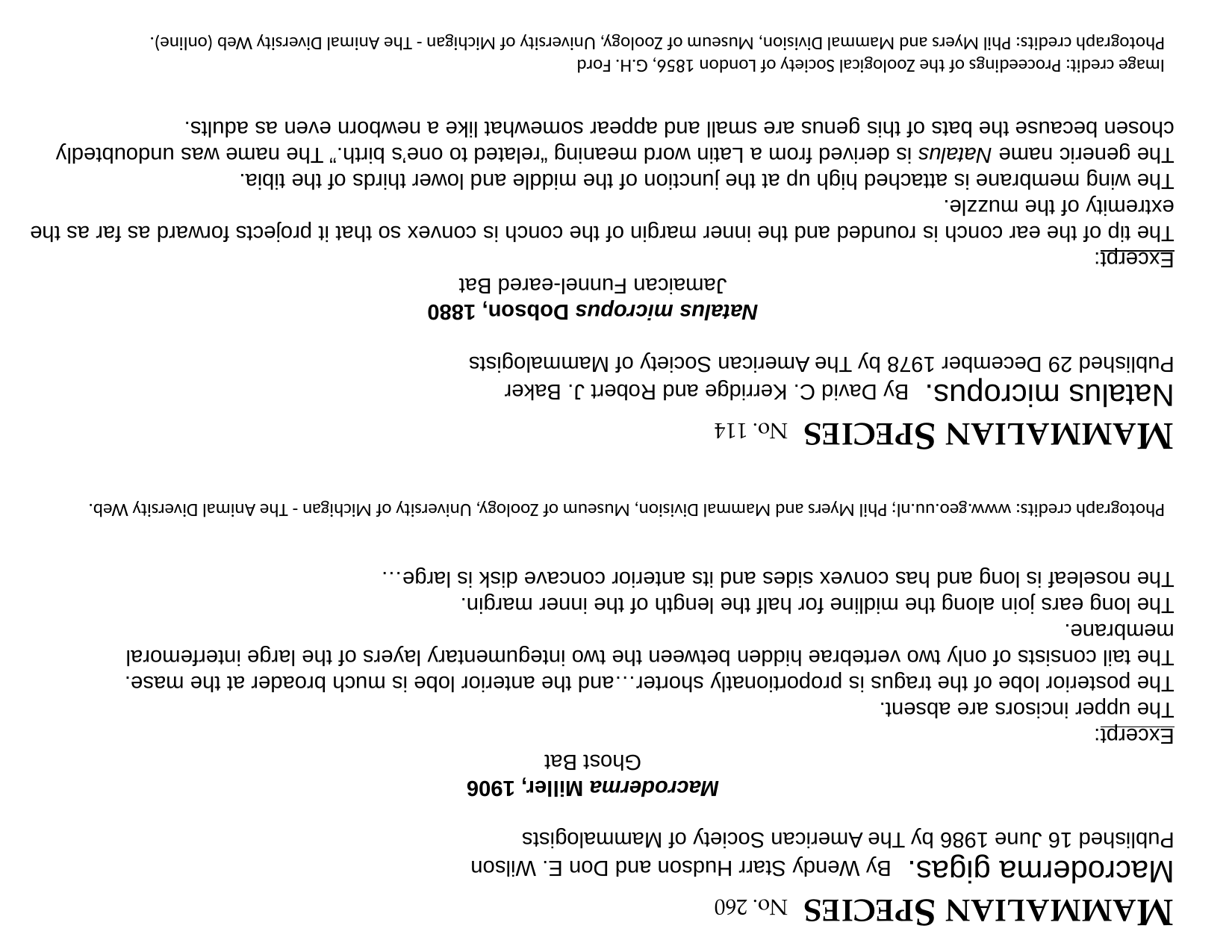

Image credit: Proceedings of the Zoological Society of London 1856, G.H. Ford
Photograph credits: Phil Myers and Mammal Division, Museum of Zoology, University of Michigan - The Animal Diversity Web (online).
MAMMALIAN SPECIES  No. 114
Natalus micropus.  By David C. Kerridge and Robert J. Baker
Published 29 December 1978 by The American Society of Mammalogists

Natalus micropus Dobson, 1880
Jamaican Funnel-eared Bat
Excerpt:
The tip of the ear conch is rounded and the inner margin of the conch is convex so that it projects forward as far as the extremity of the muzzle.
The wing membrane is attached high up at the junction of the middle and lower thirds of the tibia.
The generic name Natalus is derived from a Latin word meaning “related to one’s birth.” The name was undoubtedly chosen because the bats of this genus are small and appear somewhat like a newborn even as adults.

Photograph credits: www.geo.uu.nl; Phil Myers and Mammal Division, Museum of Zoology, University of Michigan - The Animal Diversity Web.
MAMMALIAN SPECIES  No. 260
Macroderma gigas.  By Wendy Starr Hudson and Don E. Wilson
Published 16 June 1986 by The American Society of Mammalogists

Macroderma Miller, 1906
Ghost Bat
Excerpt:
The upper incisors are absent.
The posterior lobe of the tragus is proportionatly shorter…and the anterior lobe is much broader at the mase.
The tail consists of only two vertebrae hidden between the two integumentary layers of the large interfemoral membrane.
The long ears join along the midline for half the length of the inner margin.
The noseleaf is long and has convex sides and its anterior concave disk is large…